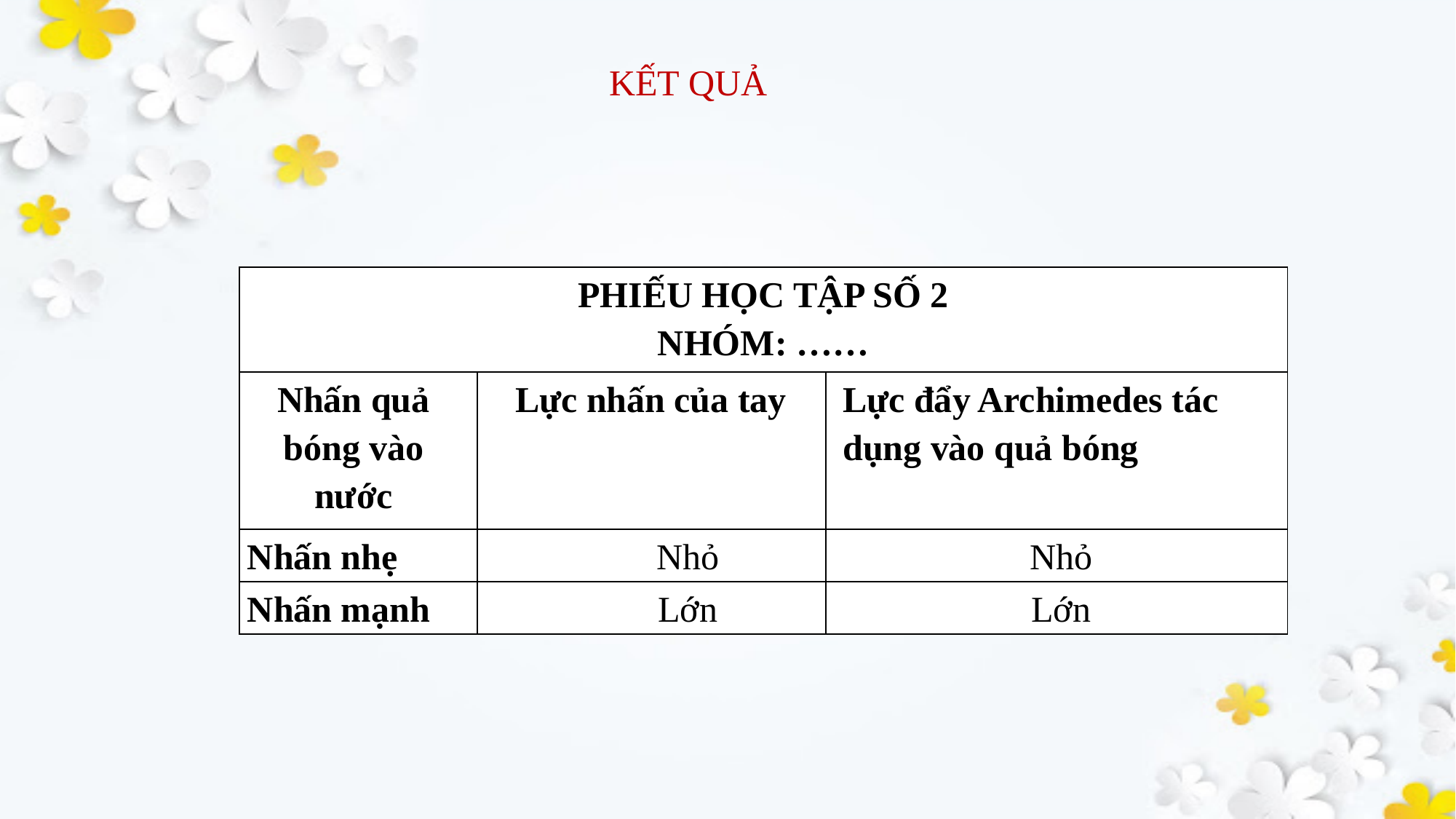

KẾT QUẢ
| PHIẾU HỌC TẬP SỐ 2 NHÓM: …… |  |  |
| --- | --- | --- |
| Nhấn quả bóng vào nước | Lực nhấn của tay | Lực đẩy Archimedes tác dụng vào quả bóng |
| Nhấn nhẹ | Nhỏ | Nhỏ |
| Nhấn mạnh | Lớn | Lớn |